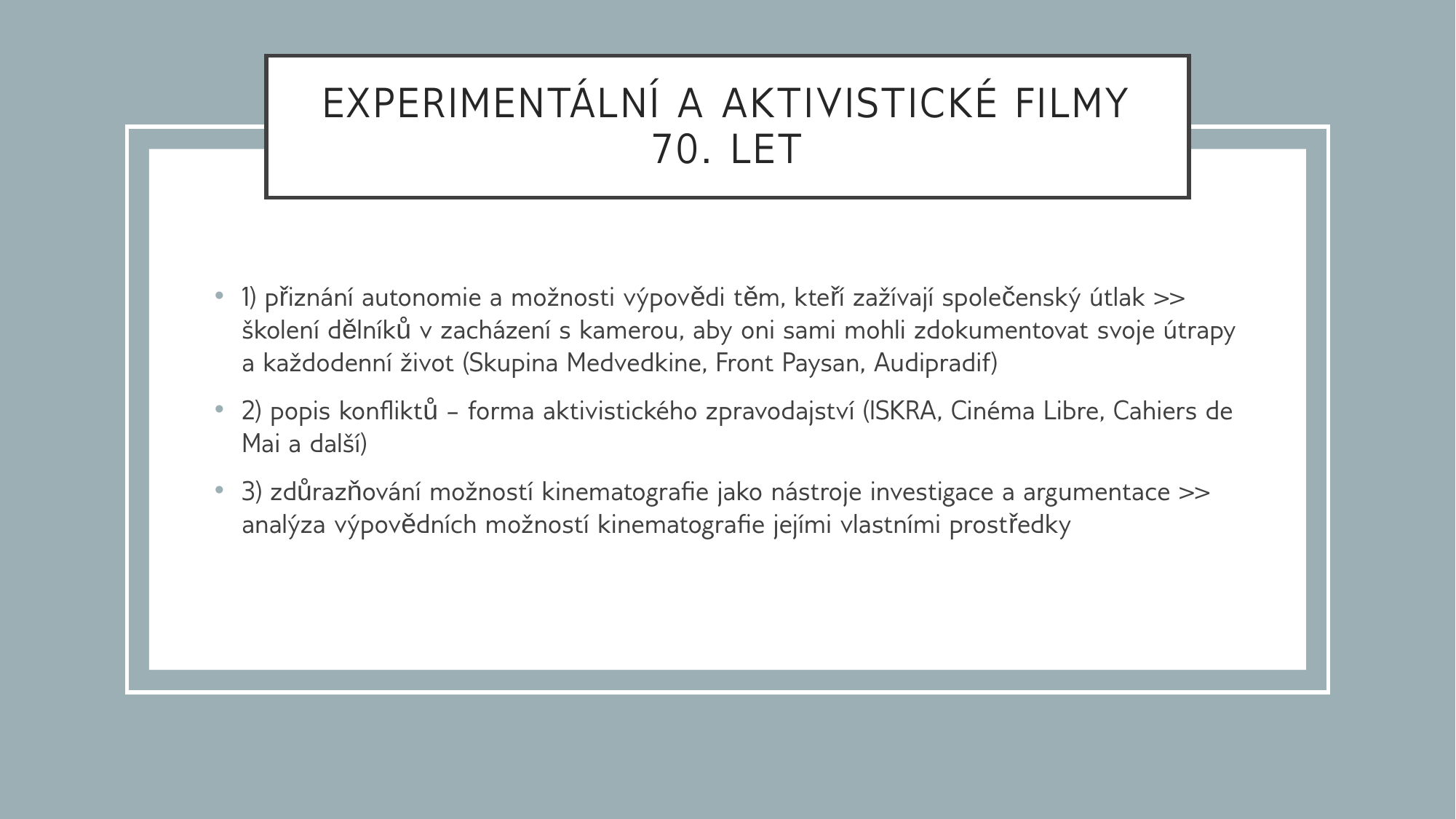

# Experimentální a aktivistické filmy 70. let

1) přiznání autonomie a možnosti výpovědi těm, kteří zažívají společenský útlak >> školení dělníků v zacházení s kamerou, aby oni sami mohli zdokumentovat svoje útrapy a každodenní život (Skupina Medvedkine, Front Paysan, Audipradif)
2) popis konfliktů – forma aktivistického zpravodajství (ISKRA, Cinéma Libre, Cahiers de Mai a další)
3) zdůrazňování možností kinematografie jako nástroje investigace a argumentace >> analýza výpovědních možností kinematografie jejími vlastními prostředky